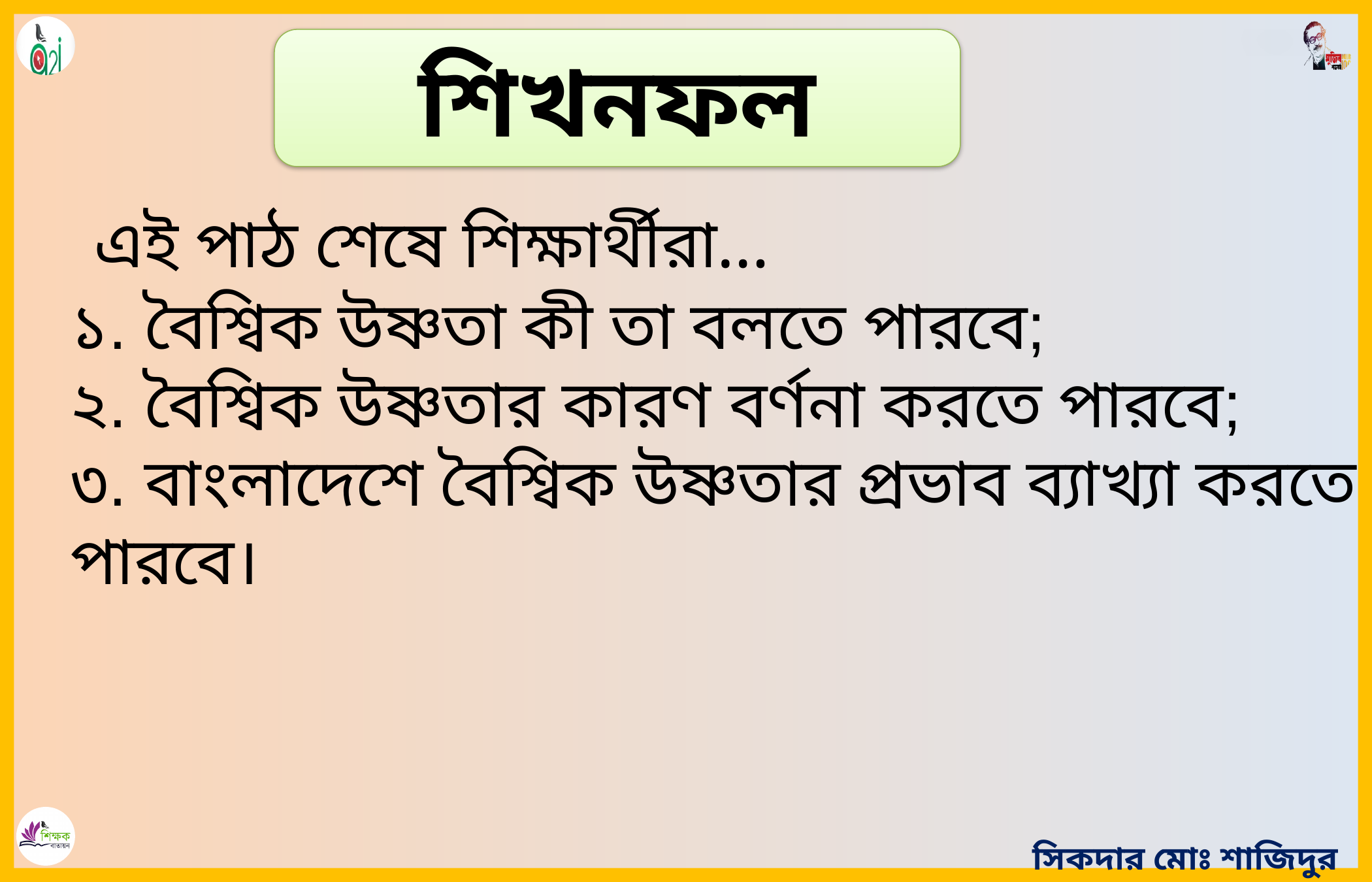

শিখনফল
এই পাঠ শেষে শিক্ষার্থীরা…
১. বৈশ্বিক উষ্ণতা কী তা বলতে পারবে;
২. বৈশ্বিক উষ্ণতার কারণ বর্ণনা করতে পারবে;
৩. বাংলাদেশে বৈশ্বিক উষ্ণতার প্রভাব ব্যাখ্যা করতে পারবে।